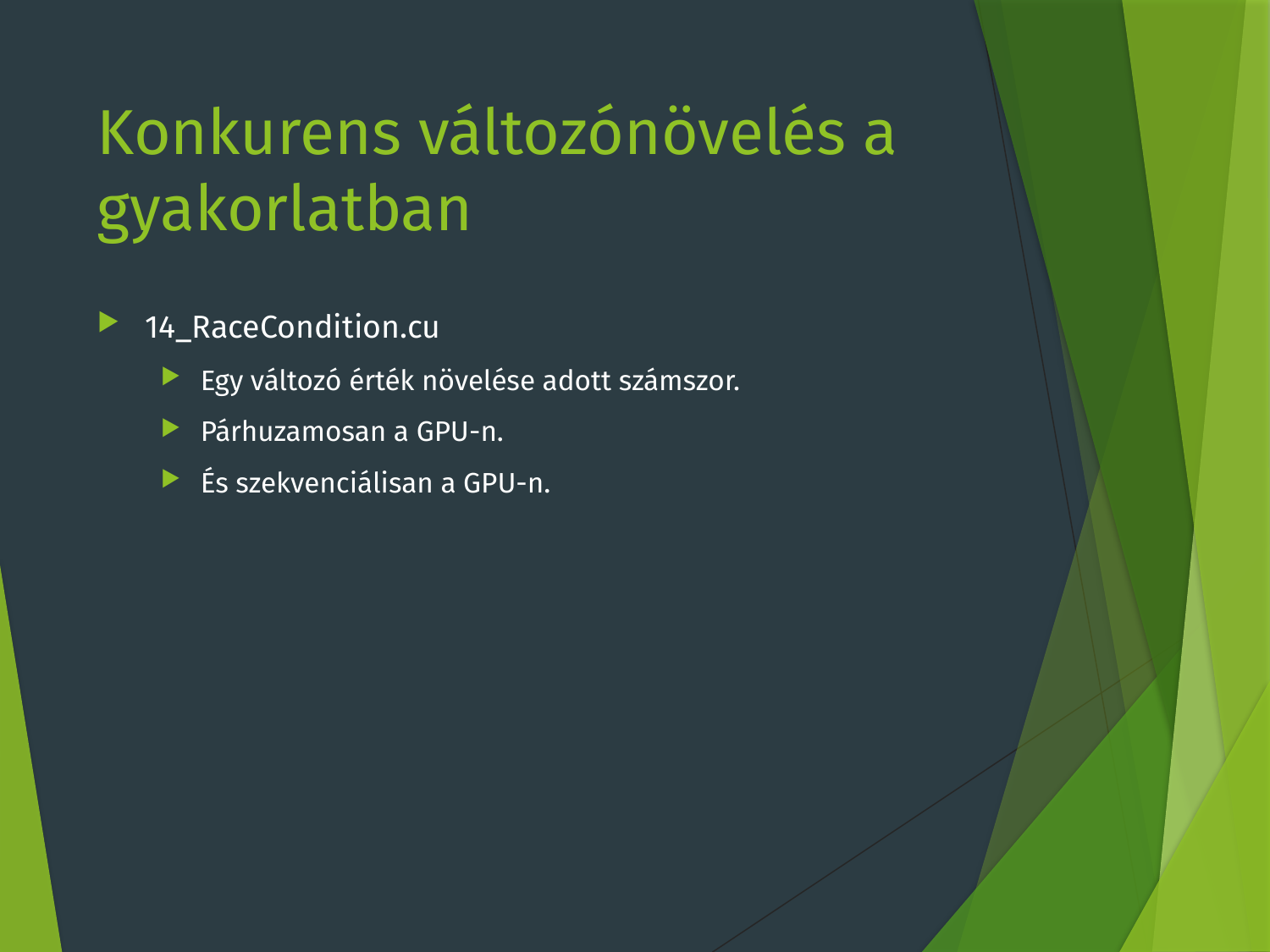

# Konkurens változónövelés a gyakorlatban
14_RaceCondition.cu
Egy változó érték növelése adott számszor.
Párhuzamosan a GPU-n.
És szekvenciálisan a GPU-n.